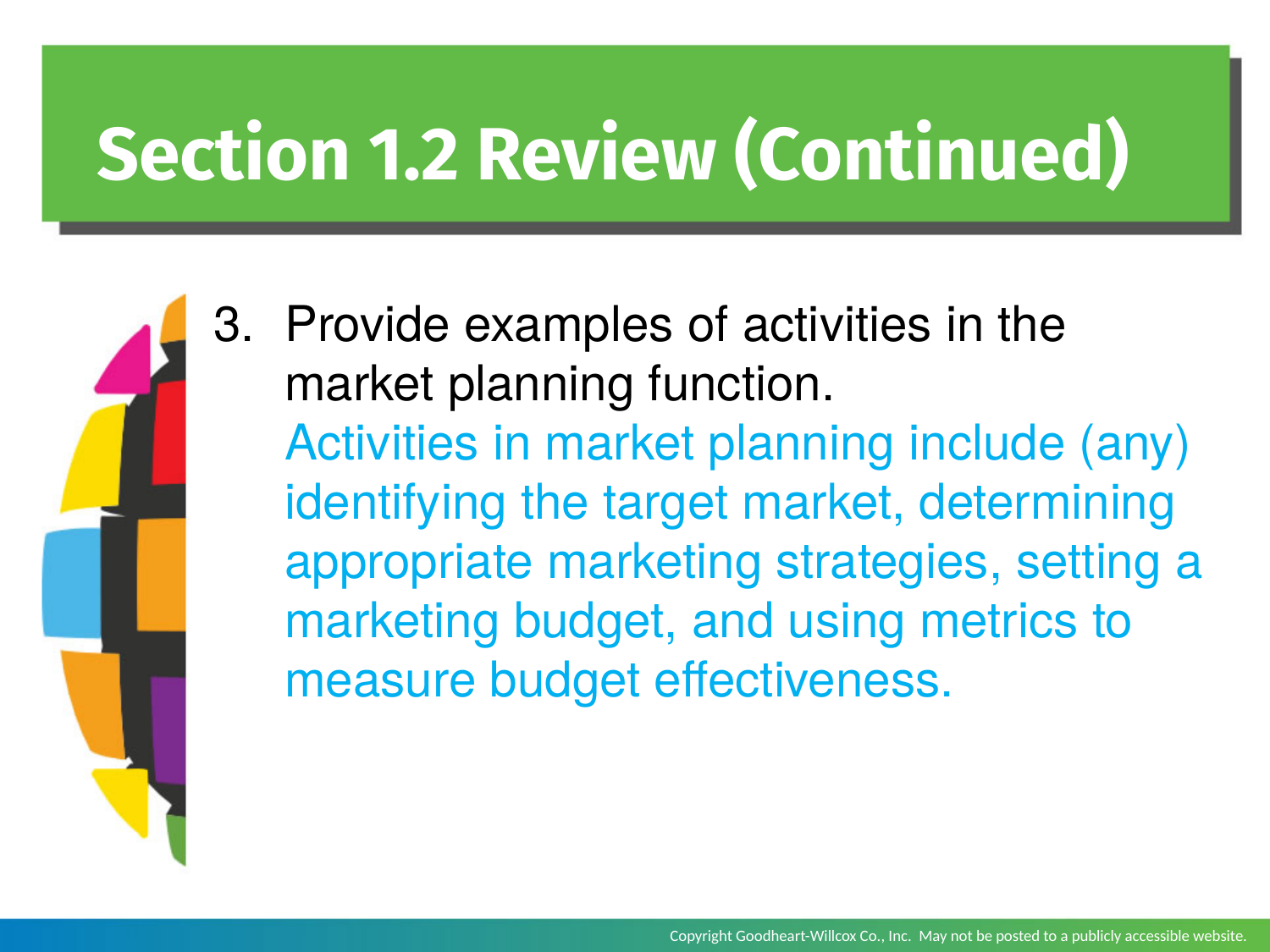

# Section 1.2 Review (Continued)
Provide examples of activities in the market planning function.
	Activities in market planning include (any) identifying the target market, determining appropriate marketing strategies, setting a marketing budget, and using metrics to measure budget effectiveness.